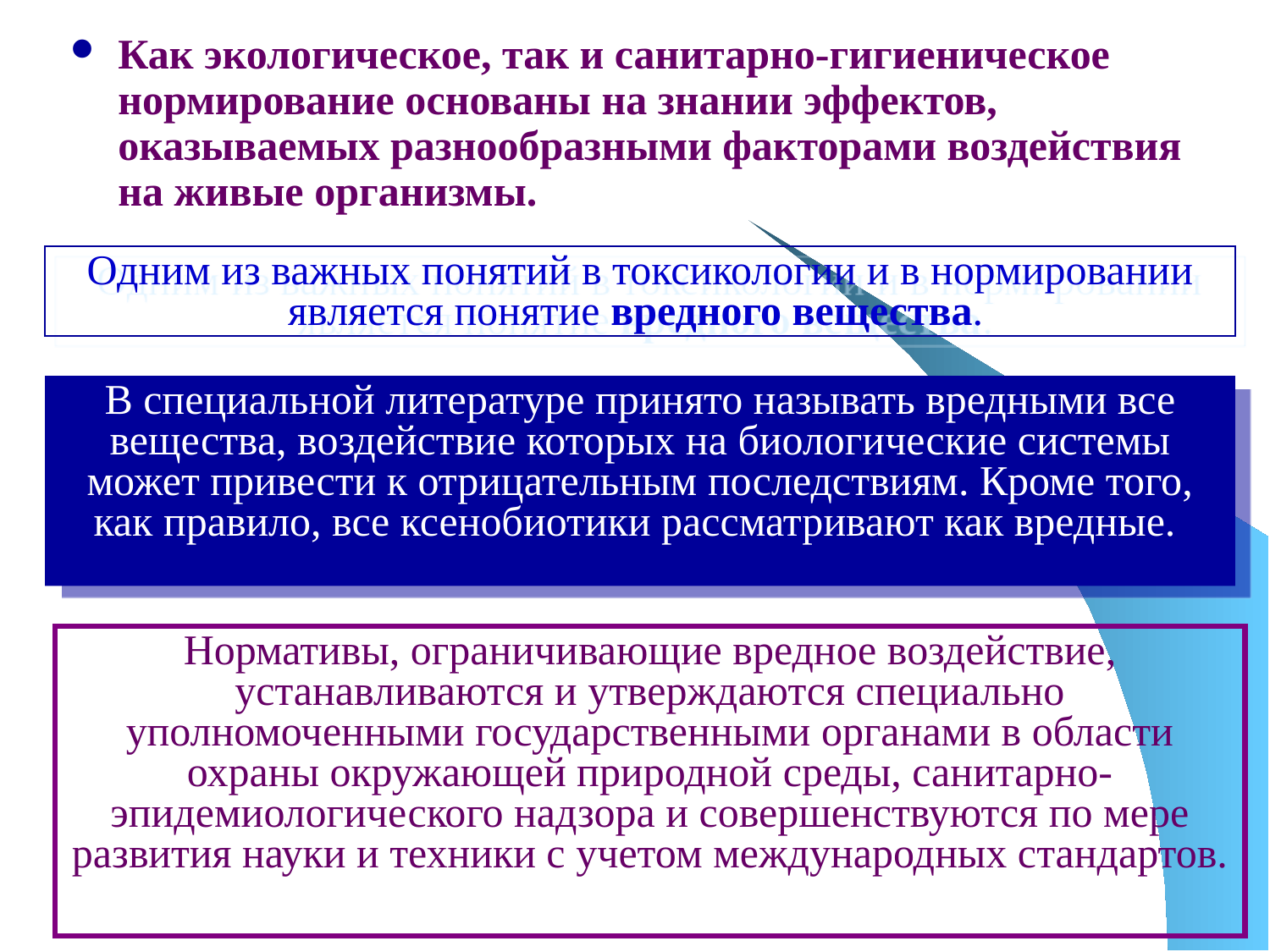

Как экологическое, так и санитарно-гигиеническое нормирование основаны на знании эффектов, оказываемых разнообразными факторами воздействия на живые организмы.
Одним из важных понятий в токсикологии и в нормировании является понятие вредного вещества.
В специальной литературе принято называть вредными все вещества, воздействие которых на биологические системы может привести к отрицательным последствиям. Кроме того, как правило, все ксенобиотики рассматривают как вредные.
Нормативы, ограничивающие вредное воздействие, устанавливаются и утверждаются специально уполномоченными государственными органами в области охраны окружающей природной среды, санитарно-эпидемиологического надзора и совершенствуются по мере развития науки и техники с учетом международных стандартов.